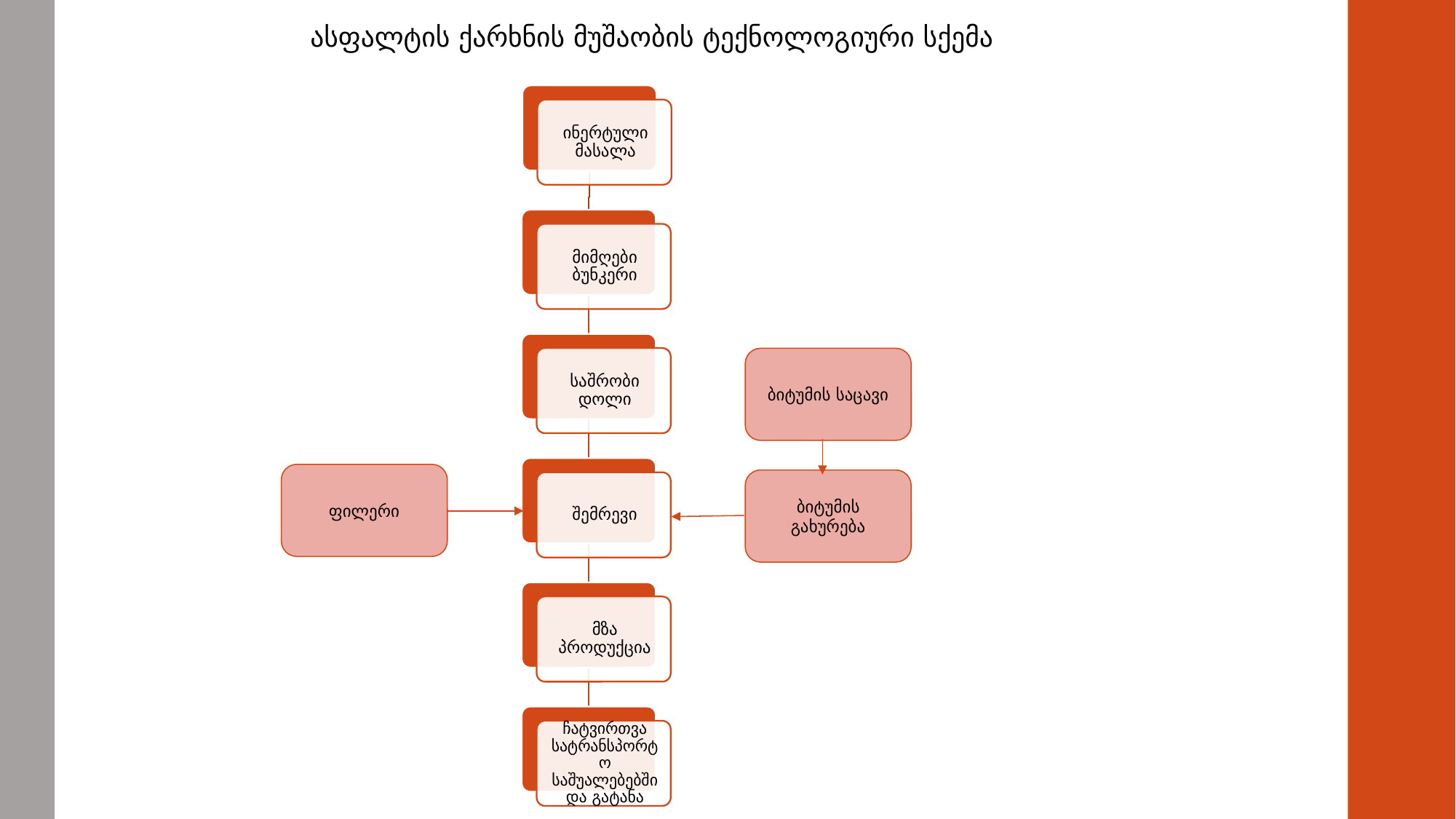

ასფალტის ქარხნის მუშაობის ტექნოლოგიური სქემა

ინერტული მასალა
მიმღები ბუნკერი
საშრობი დოლი
შემრევი
მზა პროდუქცია
ჩატვირთვა სატრანსპორტო საშუალებებში და გატანა
ბიტუმის საცავი
ფილერი
ბიტუმის გახურება